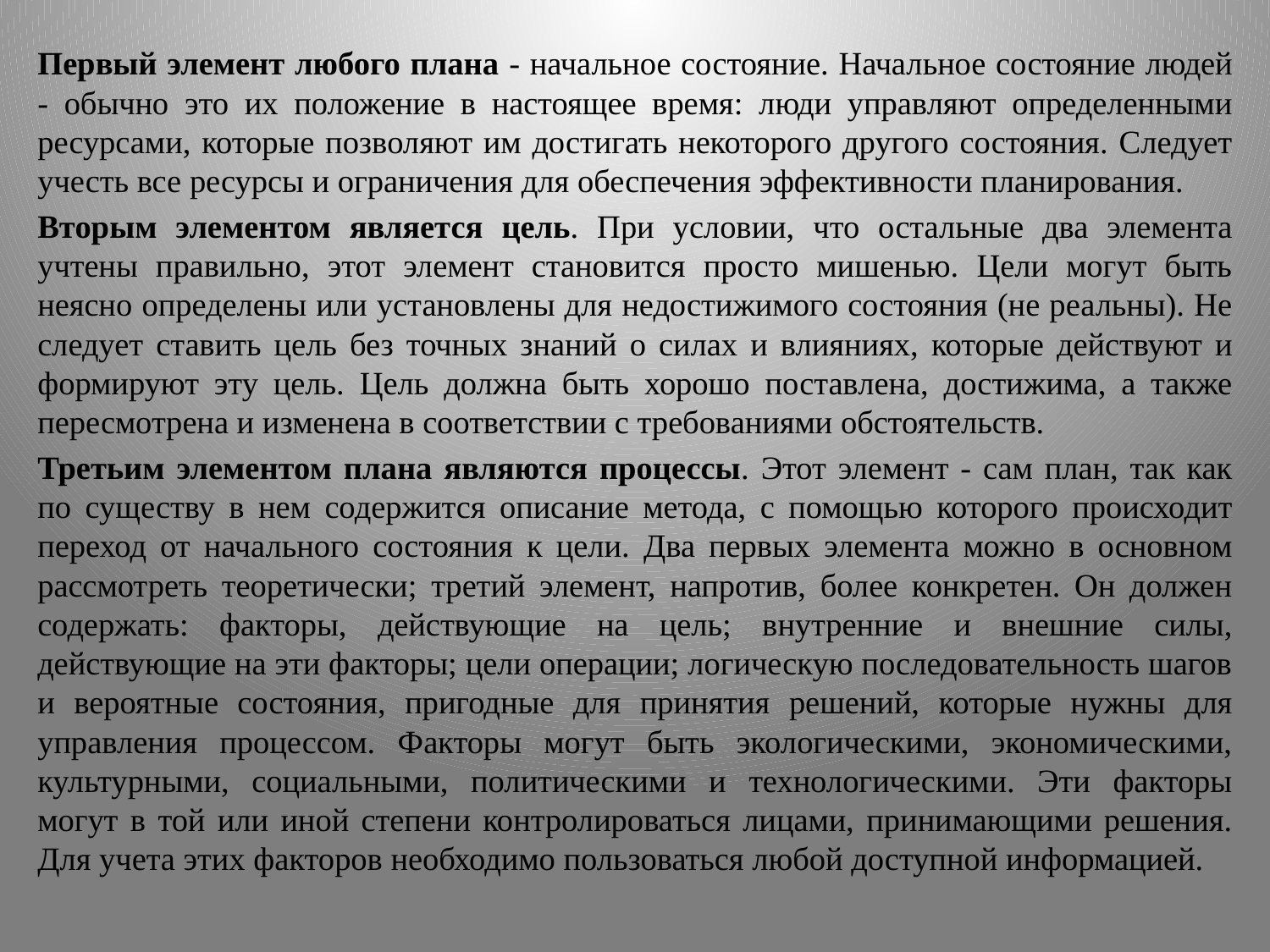

Первый элемент любого плана - начальное состояние. Начальное состояние людей - обычно это их положение в настоящее время: люди управляют определенными ресурсами, которые позволяют им достигать некоторого другого состояния. Следует учесть все ресурсы и ограничения для обеспечения эффективности планирования.
Вторым элементом является цель. При условии, что остальные два элемента учтены правильно, этот элемент становится просто мишенью. Цели могут быть неясно определены или установлены для недостижимого состояния (не реальны). Не следует ставить цель без точных знаний о силах и влияниях, которые действуют и формируют эту цель. Цель должна быть хорошо поставлена, достижима, а также пересмотрена и изменена в соответствии с требованиями обстоятельств.
Третьим элементом плана являются процессы. Этот элемент - сам план, так как по существу в нем содержится описание метода, с помощью которого происходит переход от начального состояния к цели. Два первых элемента можно в основном рассмотреть теоретически; третий элемент, напротив, более конкретен. Он должен содержать: факторы, действующие на цель; внутренние и внешние силы, действующие на эти факторы; цели операции; логическую последовательность шагов и вероятные состояния, пригодные для принятия решений, которые нужны для управления процессом. Факторы могут быть экологическими, экономическими, культурными, социальными, политическими и технологическими. Эти факторы могут в той или иной степени контролироваться лицами, принимающими решения. Для учета этих факторов необходимо пользоваться любой доступной информацией.